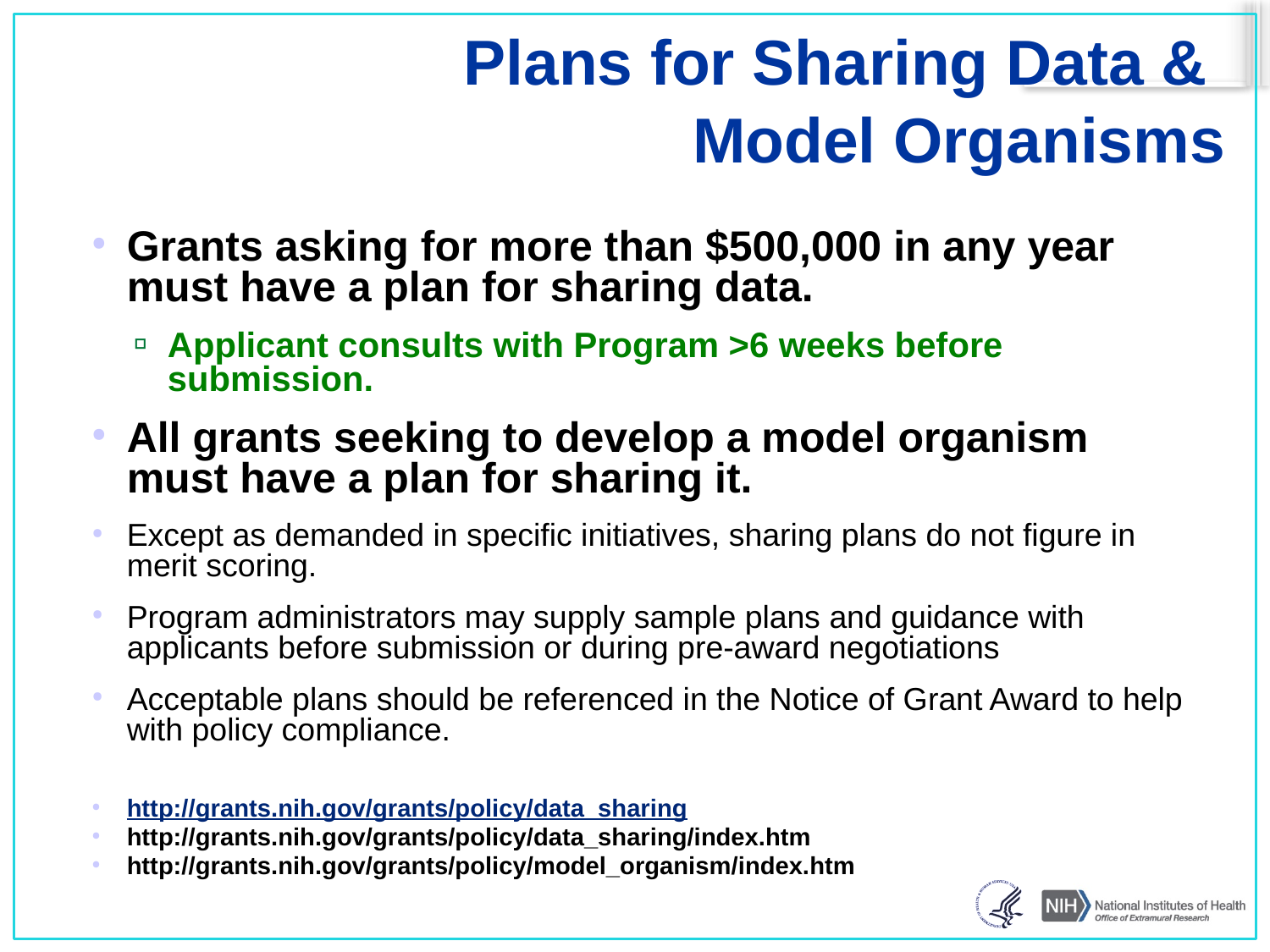

# Plans for Sharing Data & Model Organisms
Grants asking for more than $500,000 in any year must have a plan for sharing data.
Applicant consults with Program >6 weeks before submission.
All grants seeking to develop a model organism must have a plan for sharing it.
Except as demanded in specific initiatives, sharing plans do not figure in merit scoring.
Program administrators may supply sample plans and guidance with applicants before submission or during pre-award negotiations
Acceptable plans should be referenced in the Notice of Grant Award to help with policy compliance.

http://grants.nih.gov/grants/policy/data_sharing
http://grants.nih.gov/grants/policy/data_sharing/index.htm
http://grants.nih.gov/grants/policy/model_organism/index.htm